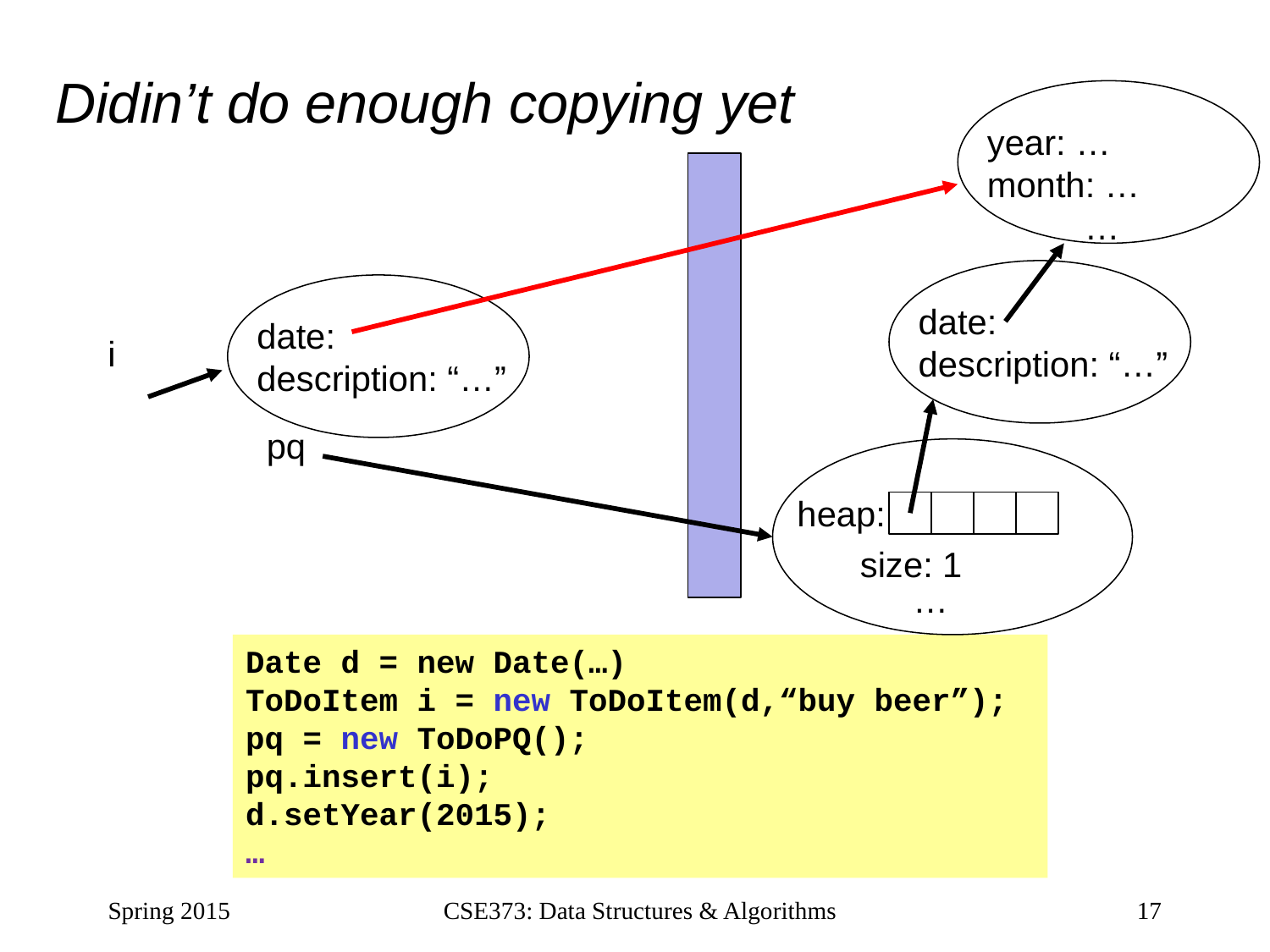

# Didin’t do enough copying yet

year: …
month: …
          …

date:
description: “…”

date:
description: “…”
i
pq

heap:

size: 1
…
Date d = new Date(…)
ToDoItem i = new ToDoItem(d,“buy beer”);
pq = new ToDoPQ();
pq.insert(i);
d.setYear(2015);
…
Spring 2015
CSE373: Data Structures & Algorithms
17